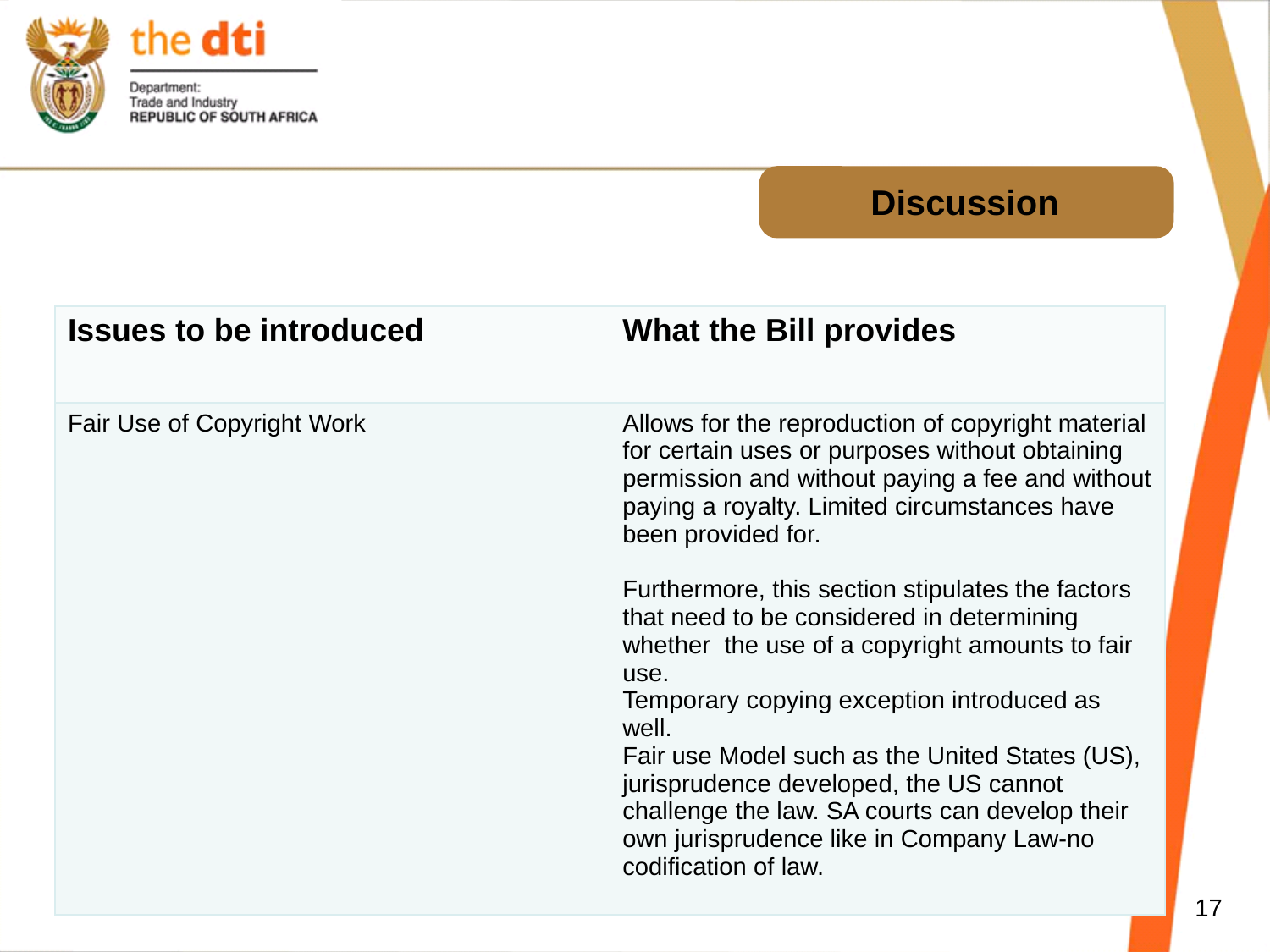

# Discussion
| Issues to be introduced | What the Bill provides |
| --- | --- |
| Fair Use of Copyright Work | Allows for the reproduction of copyright material for certain uses or purposes without obtaining permission and without paying a fee and without paying a royalty. Limited circumstances have been provided for. Furthermore, this section stipulates the factors that need to be considered in determining whether the use of a copyright amounts to fair use. Temporary copying exception introduced as well. Fair use Model such as the United States (US), jurisprudence developed, the US cannot challenge the law. SA courts can develop their own jurisprudence like in Company Law-no codification of law. |
17